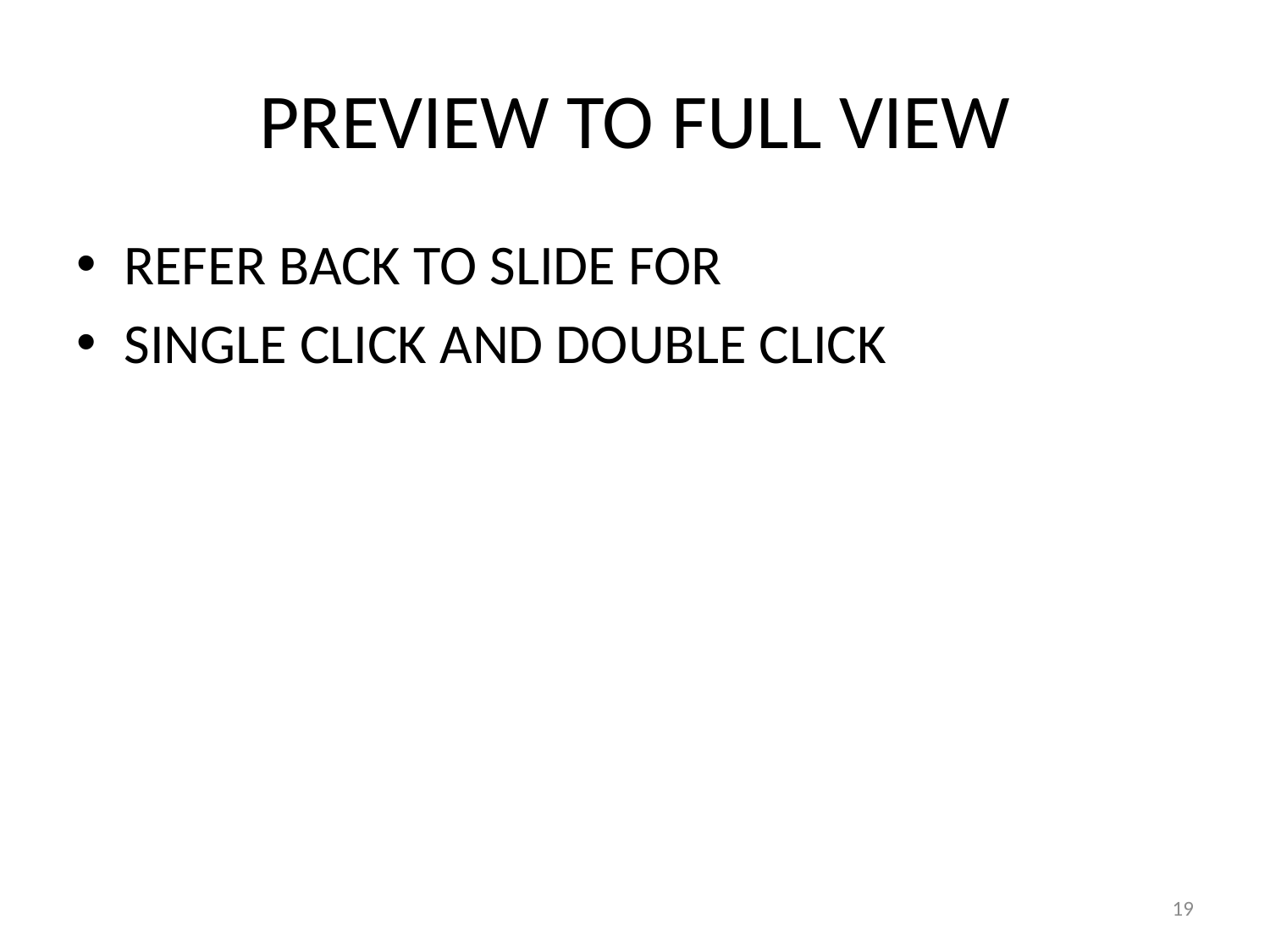

# PREVIEW TO FULL VIEW
REFER BACK TO SLIDE FOR
SINGLE CLICK AND DOUBLE CLICK
19